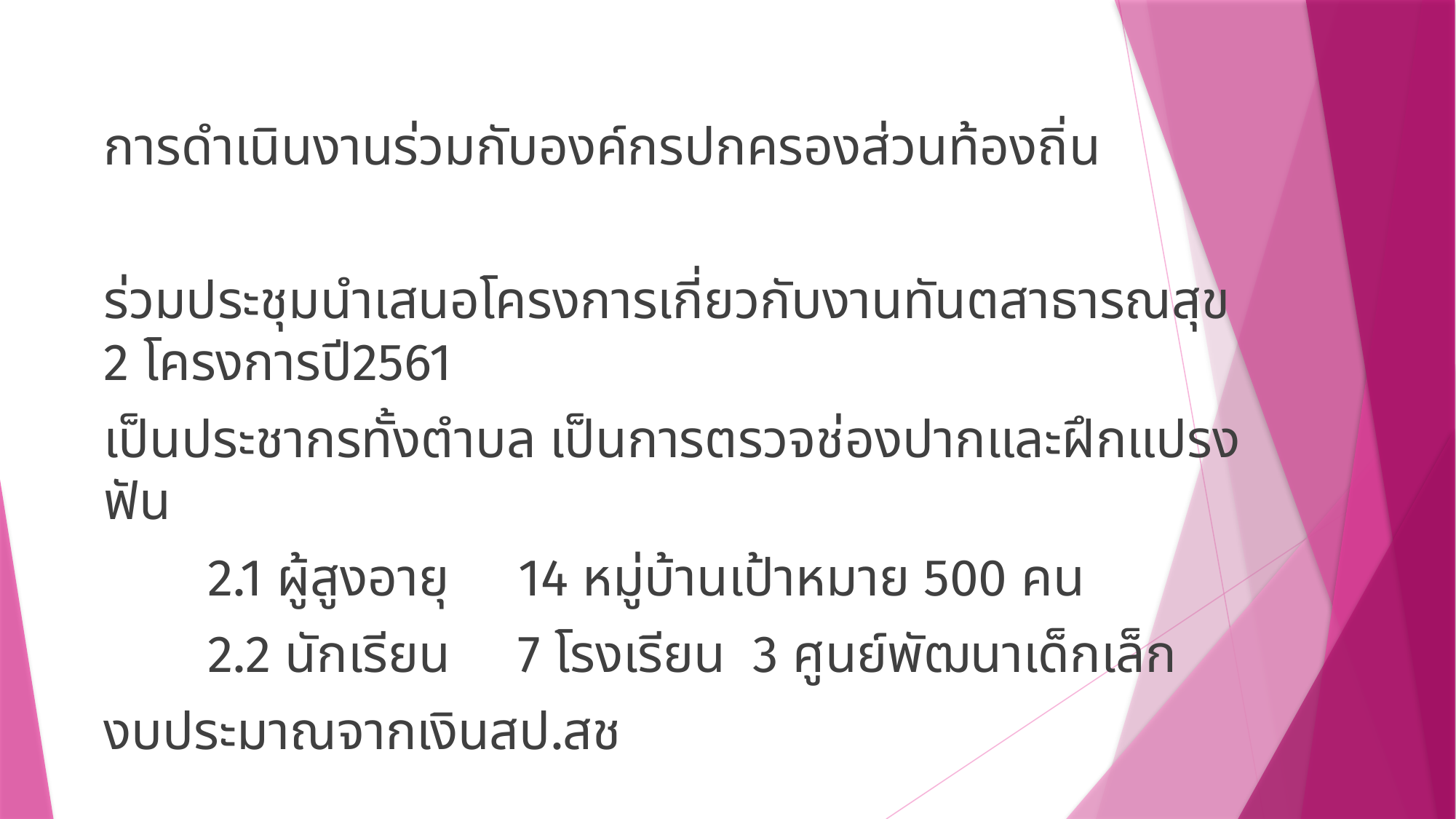

การดำเนินงานร่วมกับองค์กรปกครองส่วนท้องถิ่น

ร่วมประชุมนำเสนอโครงการเกี่ยวกับงานทันตสาธารณสุข  2 โครงการปี2561
เป็นประชากรทั้งตำบล เป็นการตรวจช่องปากและฝึกแปรงฟัน
	2.1 ผู้สูงอายุ	14 หมู่บ้านเป้าหมาย 500 คน
	2.2 นักเรียน     7 โรงเรียน  3 ศูนย์พัฒนาเด็กเล็ก
งบประมาณจากเงินสป.สช